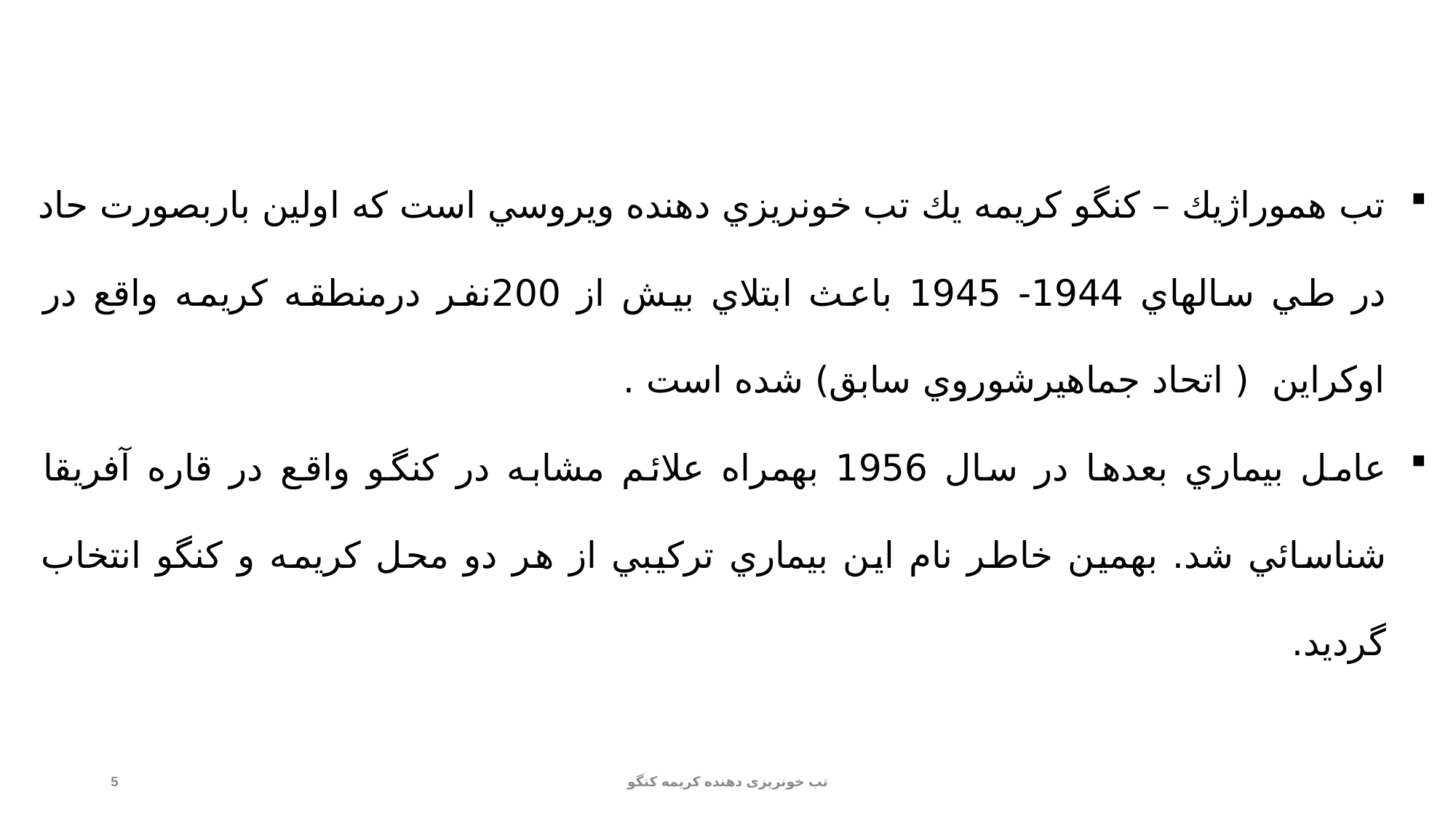

تب هموراژيك – كنگو كريمه يك تب خونريزي دهنده ويروسي است كه اولين باربصورت حاد در طي سالهاي 1944- 1945 باعث ابتلاي بيش از 200نفر درمنطقه كريمه واقع در اوکراین  ( اتحاد جماهيرشوروي سابق) شده است .
عامل بيماري بعدها در سال 1956 بهمراه علائم مشابه در كنگو واقع در قاره آفريقا شناسائي شد. بهمين خاطر نام اين بيماري تركيبي از هر دو محل كريمه و كنگو انتخاب گرديد.
5
تب خونریزی دهنده کریمه کنگو